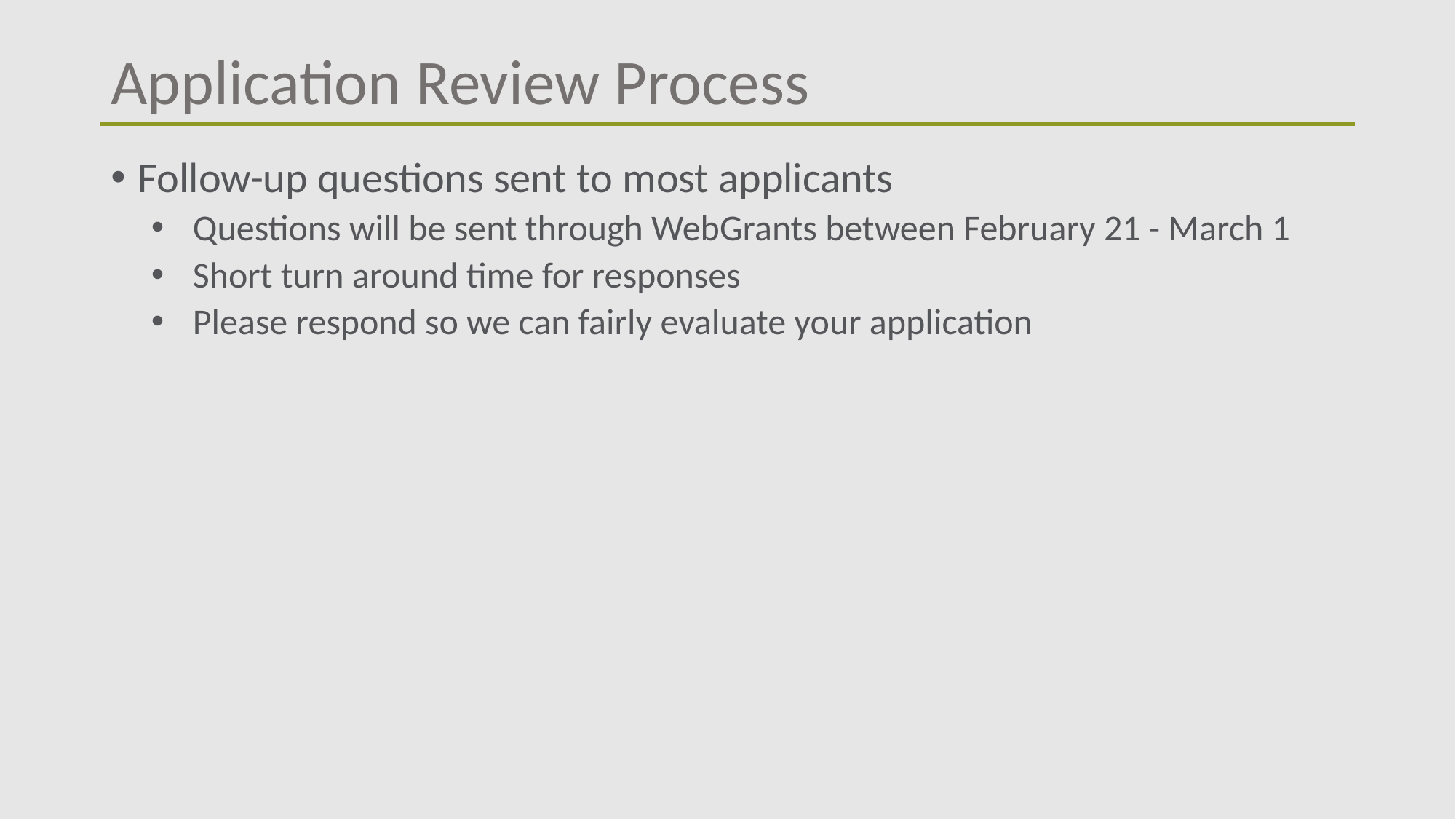

# Application Review Process
Follow-up questions sent to most applicants
Questions will be sent through WebGrants between February 21 - March 1
Short turn around time for responses
Please respond so we can fairly evaluate your application